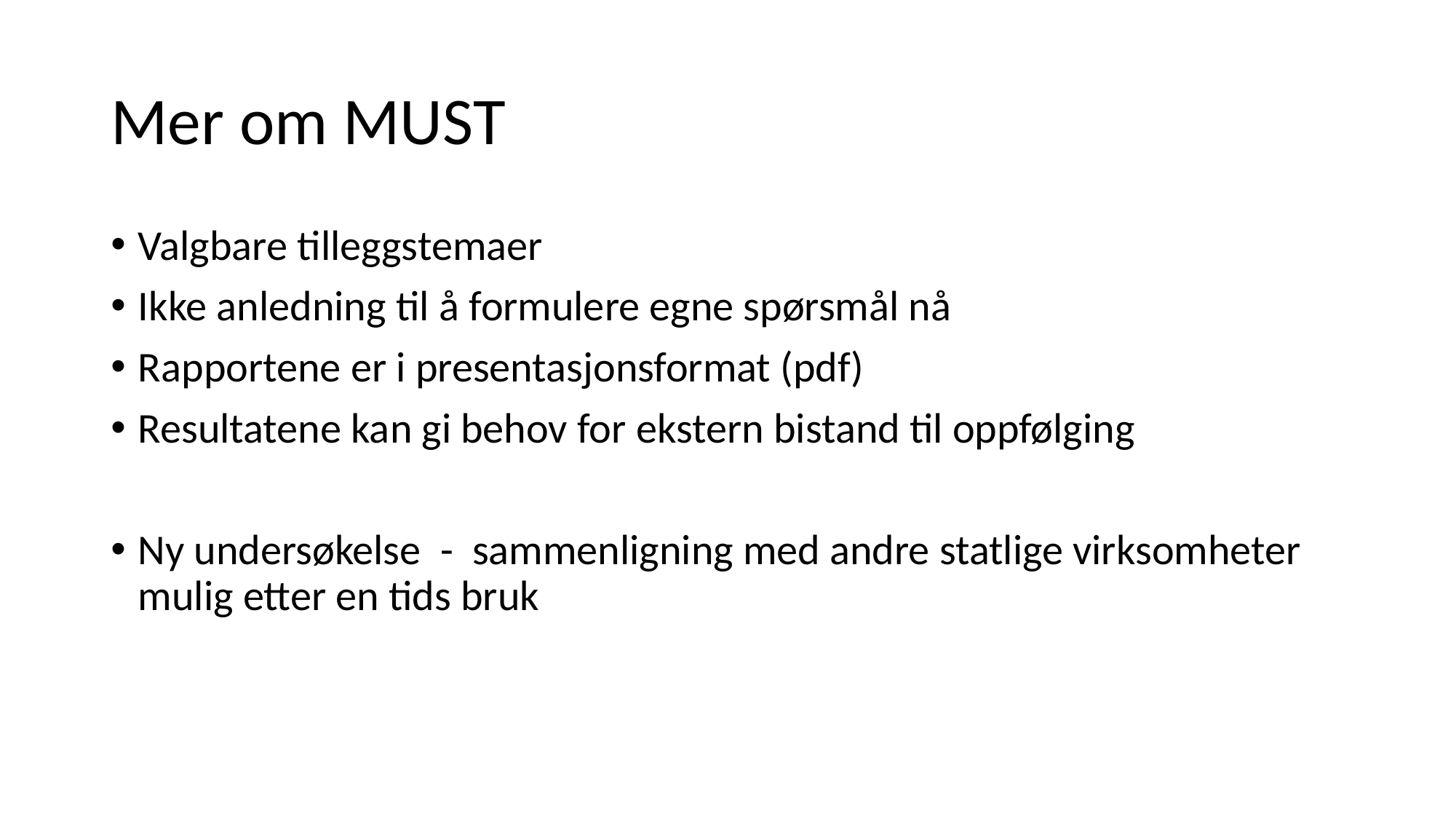

# Mer om MUST
Valgbare tilleggstemaer
Ikke anledning til å formulere egne spørsmål nå
Rapportene er i presentasjonsformat (pdf)
Resultatene kan gi behov for ekstern bistand til oppfølging

Ny undersøkelse  -  sammenligning med andre statlige virksomheter mulig etter en tids bruk